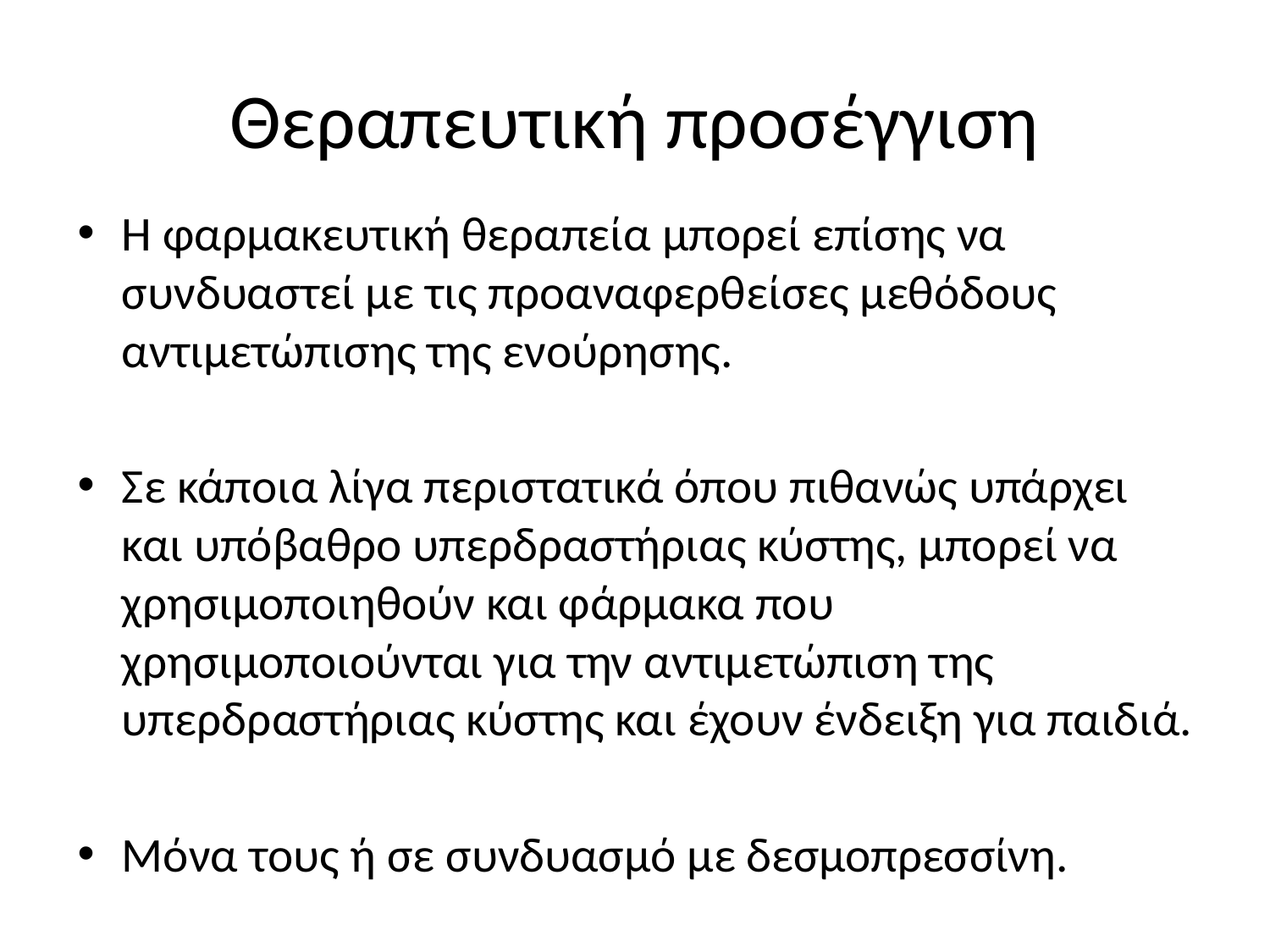

# Θεραπευτική προσέγγιση
Η φαρμακευτική θεραπεία μπορεί επίσης να συνδυαστεί με τις προαναφερθείσες μεθόδους αντιμετώπισης της ενούρησης.

Σε κάποια λίγα περιστατικά όπου πιθανώς υπάρχει και υπόβαθρο υπερδραστήριας κύστης, μπορεί να χρησιμοποιηθούν και φάρμακα που χρησιμοποιούνται για την αντιμετώπιση της υπερδραστήριας κύστης και έχουν ένδειξη για παιδιά.

Μόνα τους ή σε συνδυασμό με δεσμοπρεσσίνη.